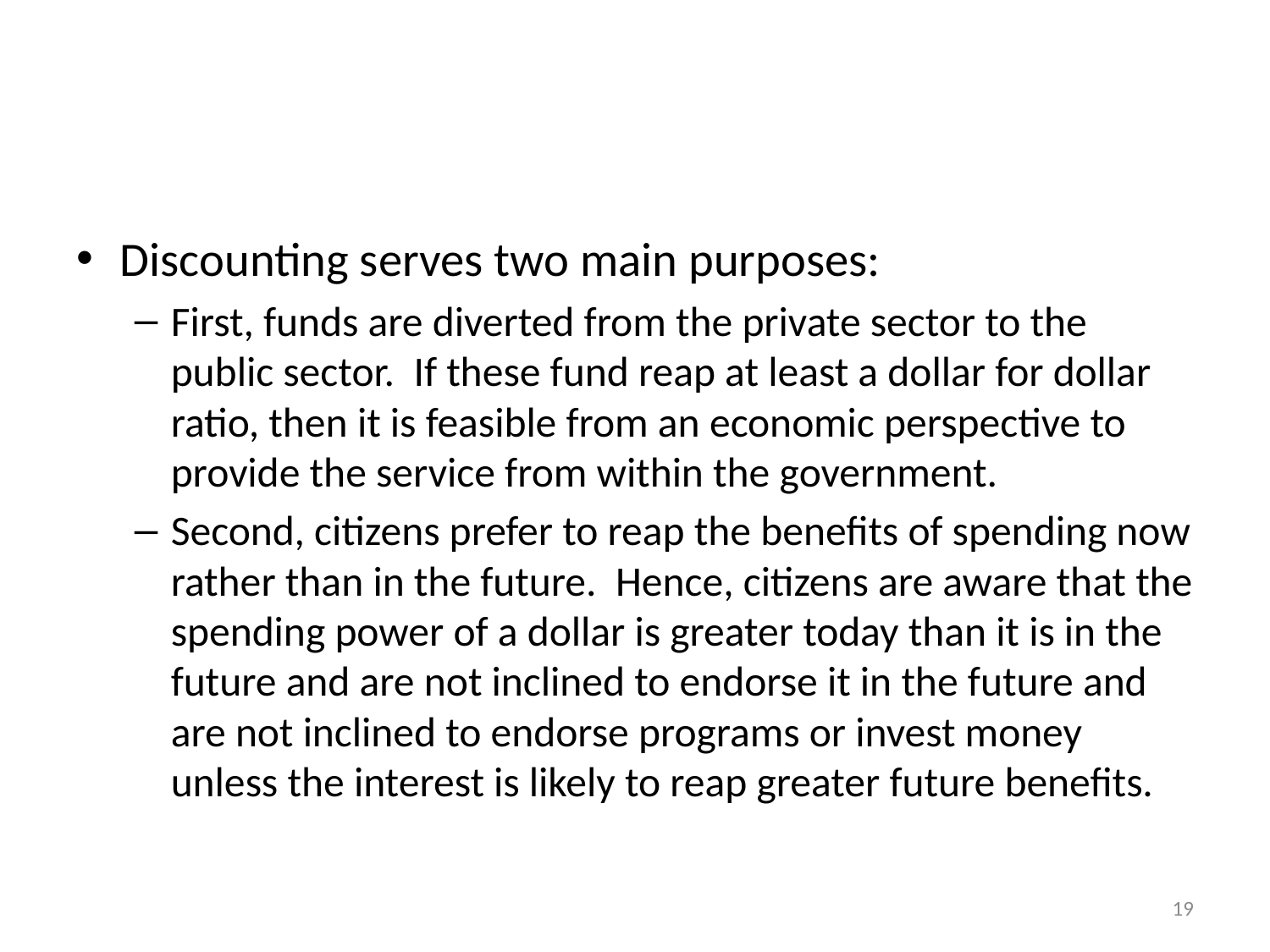

#
Discounting serves two main purposes:
First, funds are diverted from the private sector to the public sector.  If these fund reap at least a dollar for dollar ratio, then it is feasible from an economic perspective to provide the service from within the government.
Second, citizens prefer to reap the benefits of spending now rather than in the future.  Hence, citizens are aware that the spending power of a dollar is greater today than it is in the future and are not inclined to endorse it in the future and are not inclined to endorse programs or invest money unless the interest is likely to reap greater future benefits.
19